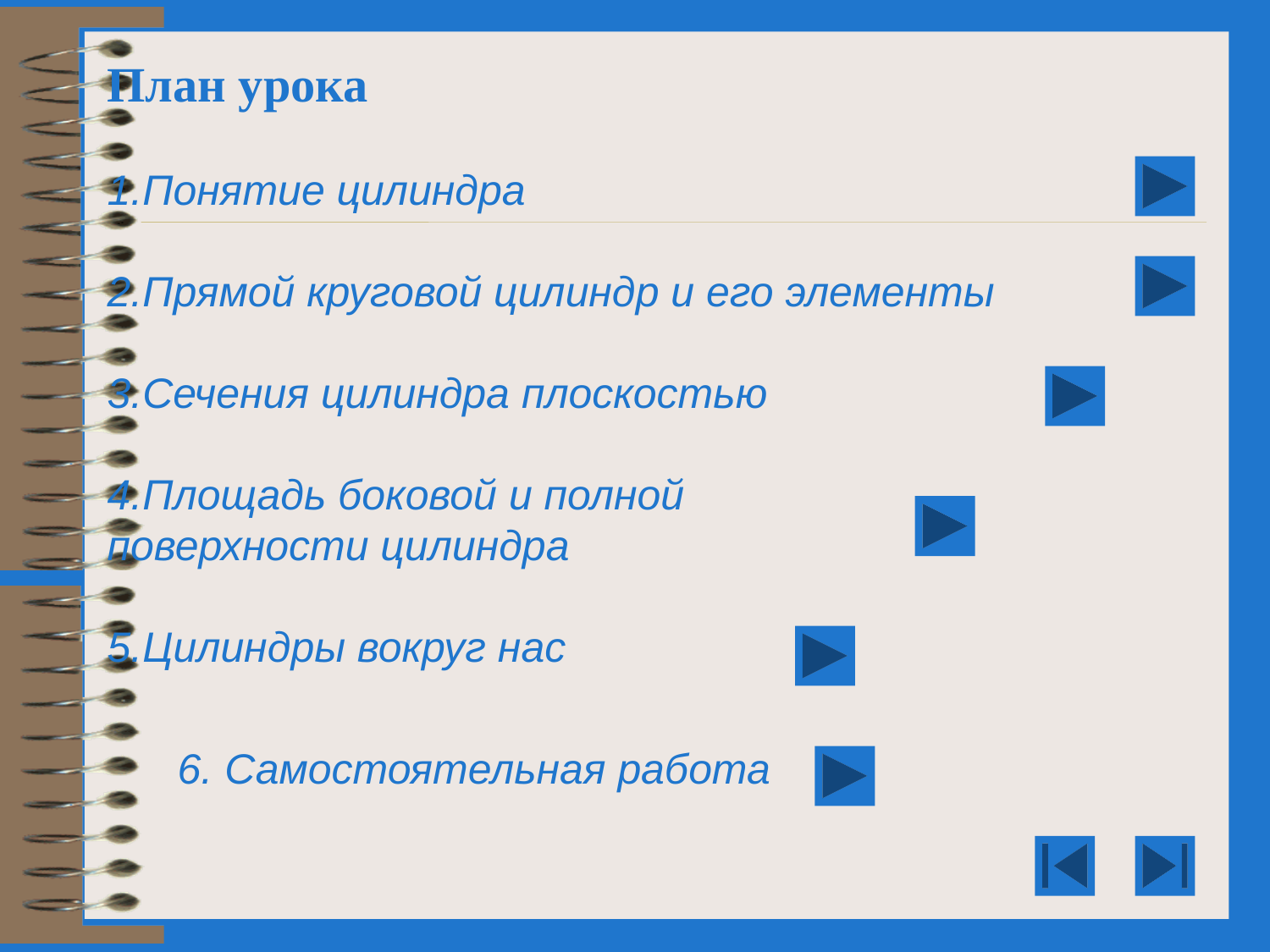

План урока

1.Понятие цилиндра

2.Прямой круговой цилиндр и его элементы

3.Сечения цилиндра плоскостью

4.Площадь боковой и полной
поверхности цилиндра

5.Цилиндры вокруг нас

6. Самостоятельная работа